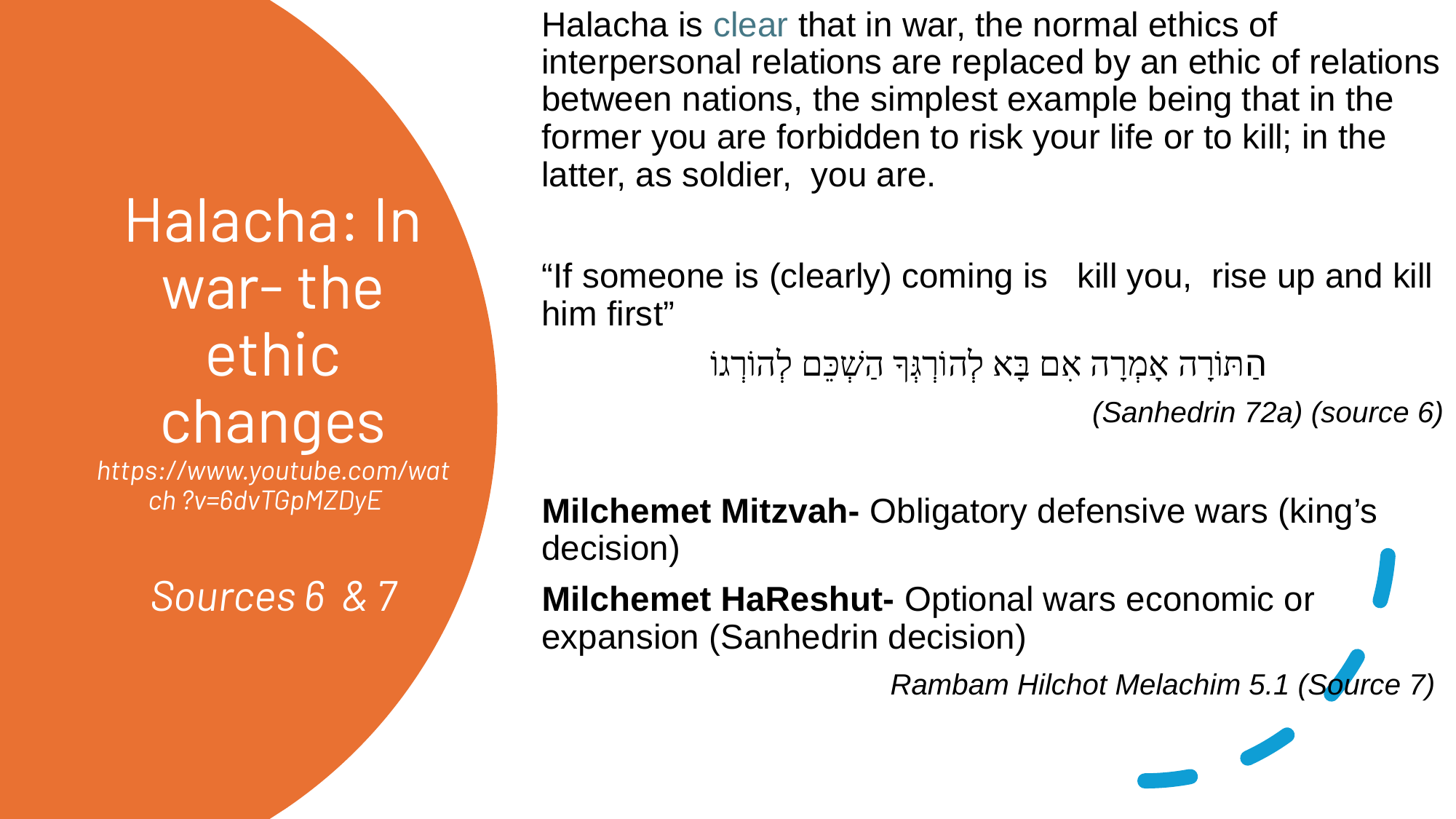

Halacha is clear that in war, the normal ethics of interpersonal relations are replaced by an ethic of relations between nations, the simplest example being that in the former you are forbidden to risk your life or to kill; in the latter, as soldier,  you are.

“If someone is (clearly) coming is   kill you,  rise up and kill him first”
הַתּוֹרָה אָמְרָה אִם בָּא לְהוֹרְגְּךָ הַשְׁכֵּם לְהוֹרְגוֹ
(Sanhedrin 72a) (source 6)

Milchemet Mitzvah- Obligatory defensive wars (king’s decision)
Milchemet HaReshut- Optional wars economic or expansion (Sanhedrin decision)
Rambam Hilchot Melachim 5.1 (Source 7)

# Halacha: In war- the ethic changes https://www.youtube.com/watch ?v=6dvTGpMZDyE Sources 6  & 7